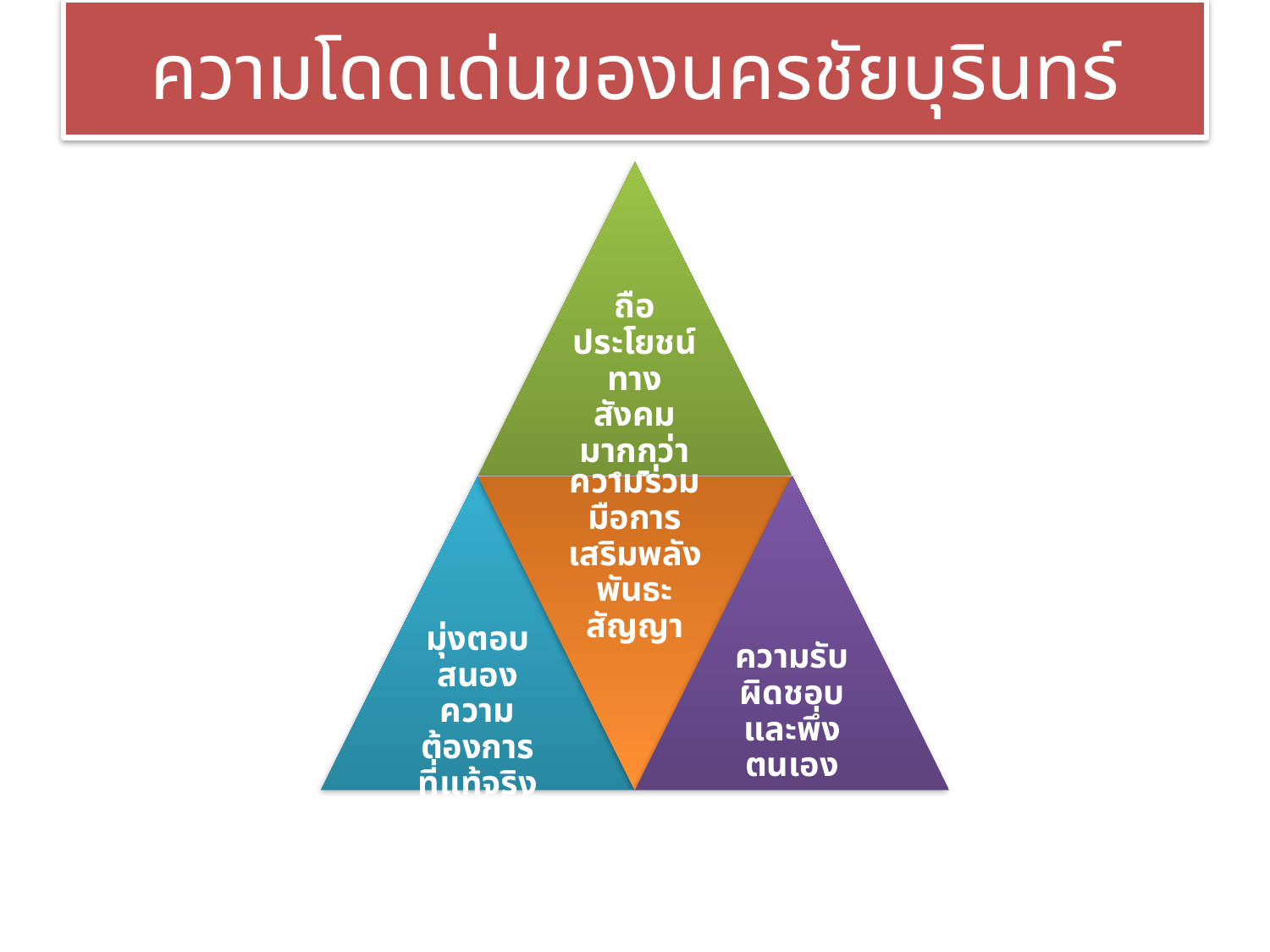

# ความโดดเด่นของนครชัยบุรินทร์

ถือประโยชน์ทางสังคมมากกว่ากำไร

มุ่งตอบสนองความต้องการที่แท้จริง

ความร่วมมือการเสริมพลังพันธะสัญญา

ความรับผิดชอบและพึ่งตนเอง